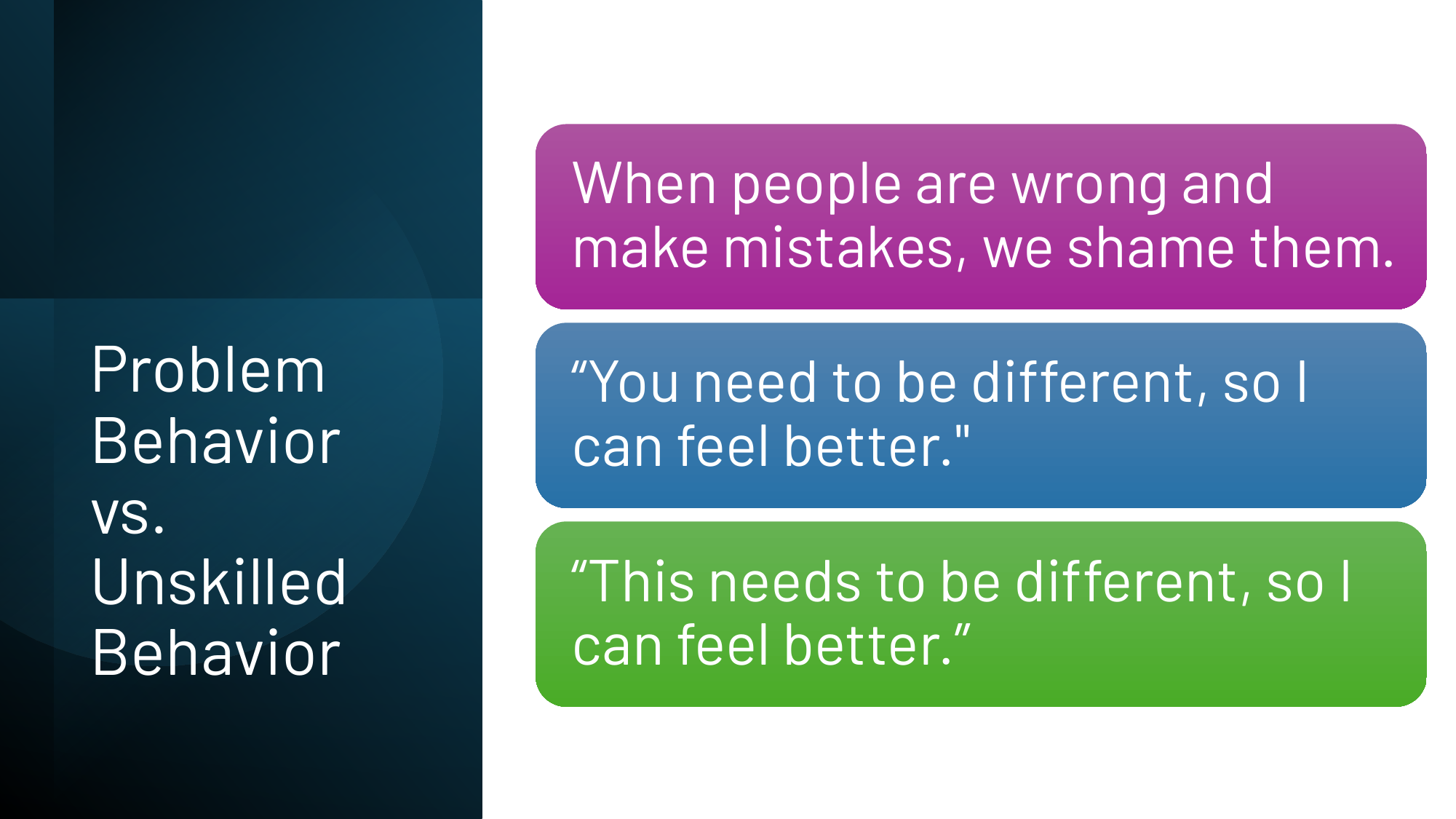

When people are wrong and make mistakes, we shame them.
“You need to be different, so I can feel better."
“This needs to be different, so I can feel better.”

# Problem  Behavior vs. Unskilled Behavior